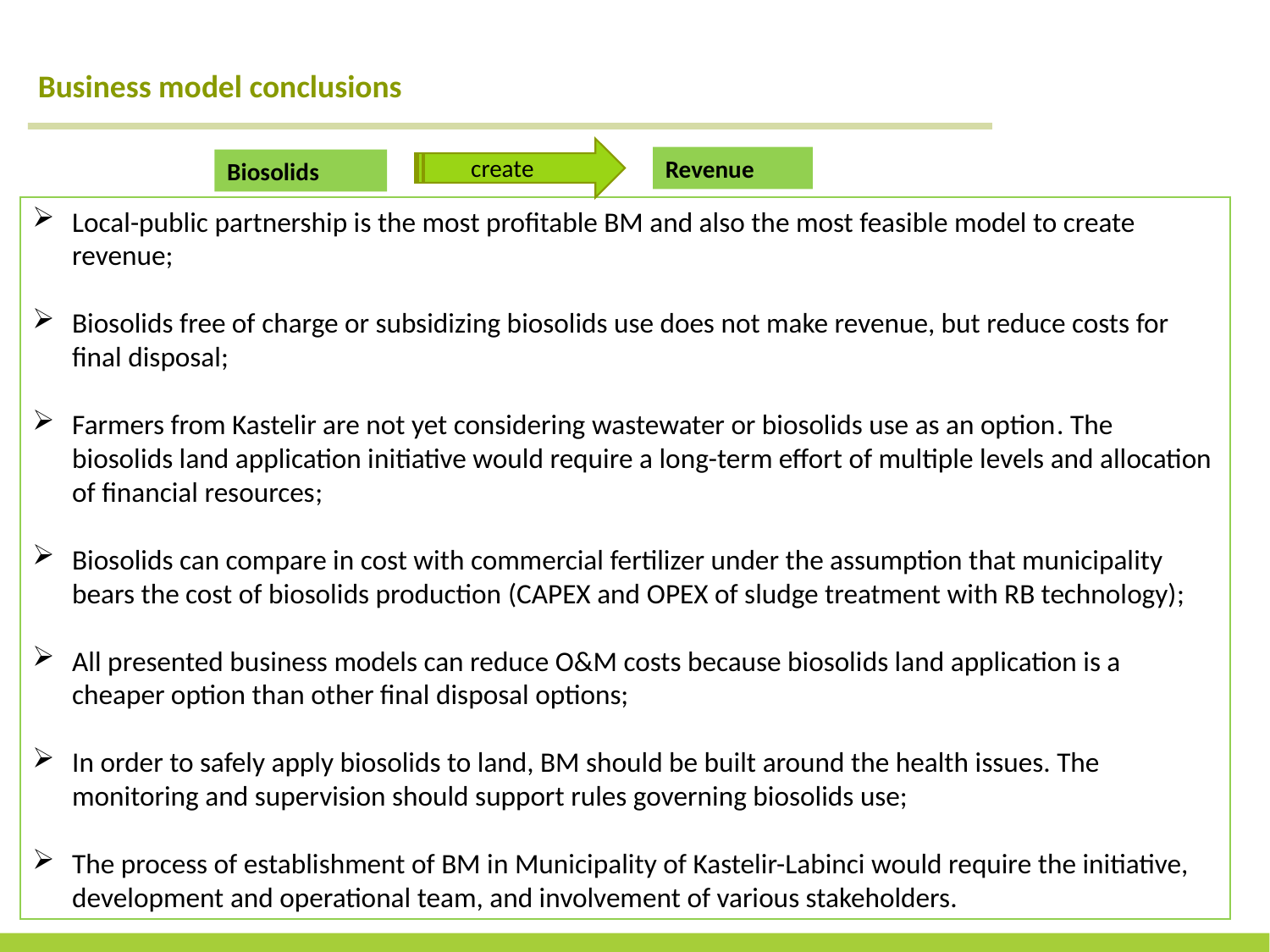

Business model conclusions

create
Revenue
Biosolids
Local-public partnership is the most profitable BM and also the most feasible model to create revenue;

Biosolids free of charge or subsidizing biosolids use does not make revenue, but reduce costs for final disposal;

Farmers from Kastelir are not yet considering wastewater or biosolids use as an option. The biosolids land application initiative would require a long-term effort of multiple levels and allocation of financial resources;

Biosolids can compare in cost with commercial fertilizer under the assumption that municipality bears the cost of biosolids production (CAPEX and OPEX of sludge treatment with RB technology);

All presented business models can reduce O&M costs because biosolids land application is a cheaper option than other final disposal options;

In order to safely apply biosolids to land, BM should be built around the health issues. The monitoring and supervision should support rules governing biosolids use;

The process of establishment of BM in Municipality of Kastelir-Labinci would require the initiative, development and operational team, and involvement of various stakeholders.